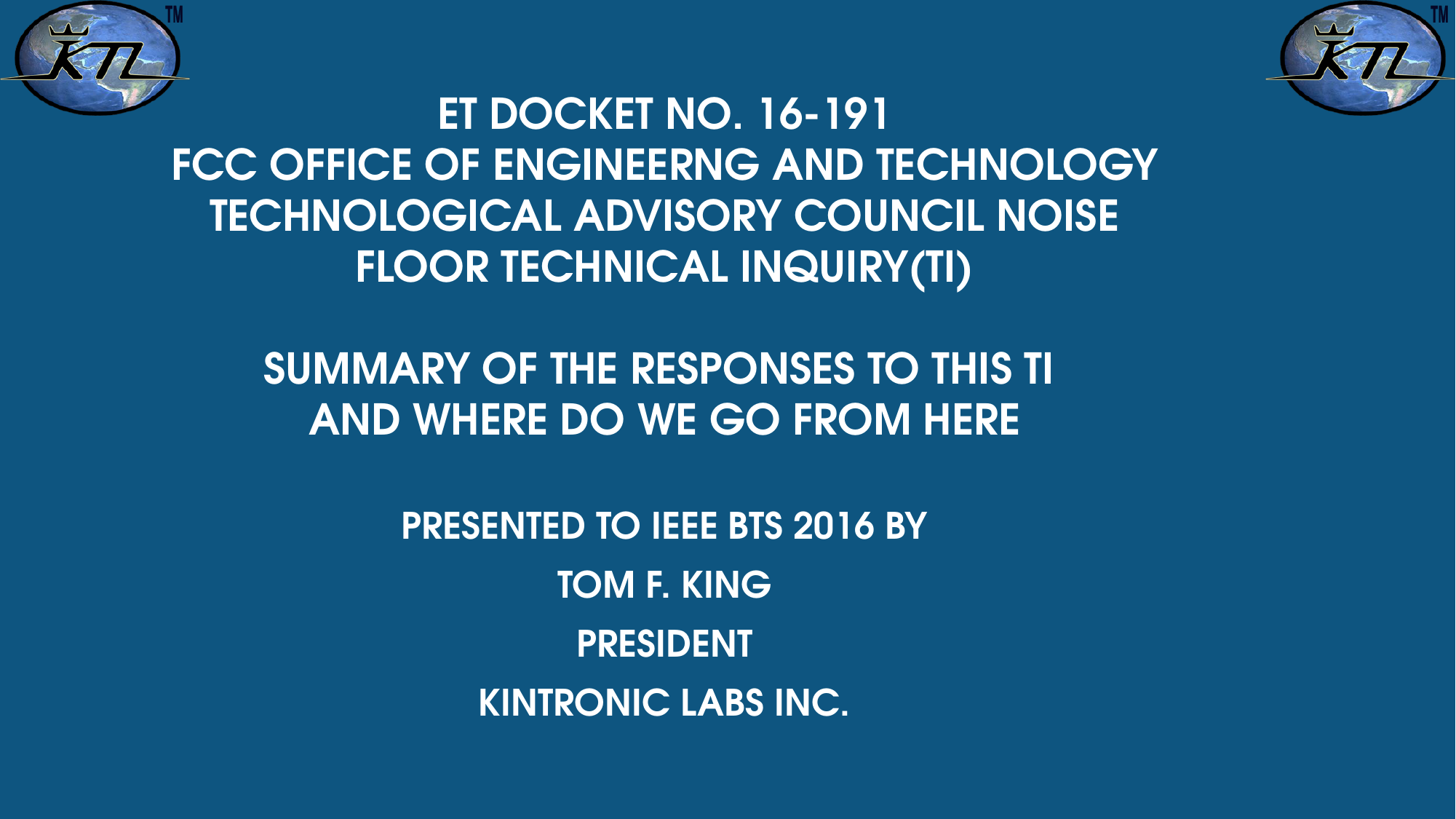

# ET DOCKET NO. 16-191 FCC OFFICE OF ENGINEERNG AND TECHNOLOGY TECHNOLOGICAL ADVISORY COUNCIL NOISE FLOOR TECHNICAL INQUIRY(TI) SUMMARY OF THE RESPONSES TO THIS TI AND WHERE DO WE GO FROM HERE
Presented to ieee bts 2016 by
Tom f. king
President
Kintronic labs inc.